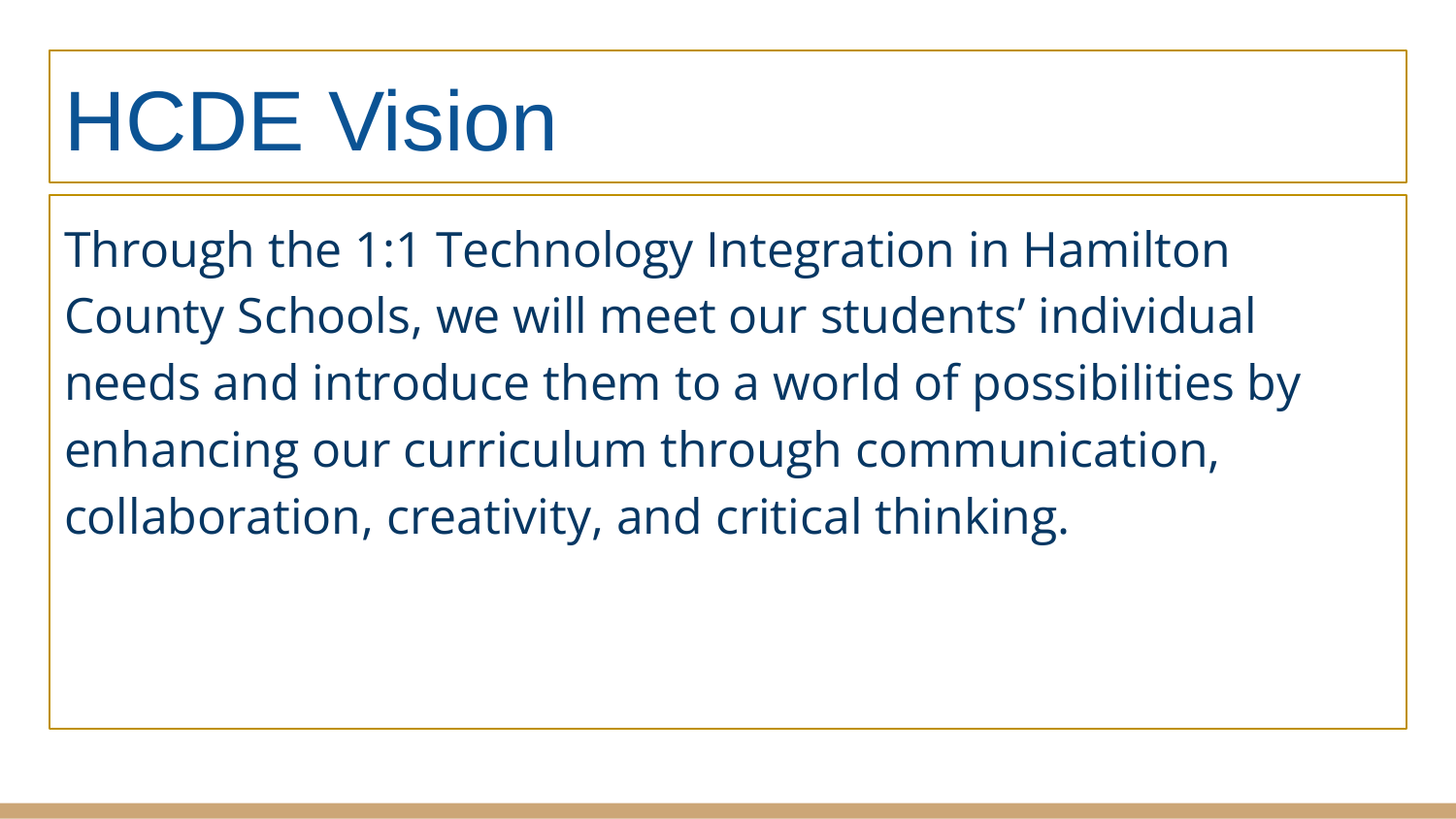

# HCDE Vision
Through the 1:1 Technology Integration in Hamilton County Schools, we will meet our students’ individual needs and introduce them to a world of possibilities by enhancing our curriculum through communication, collaboration, creativity, and critical thinking.